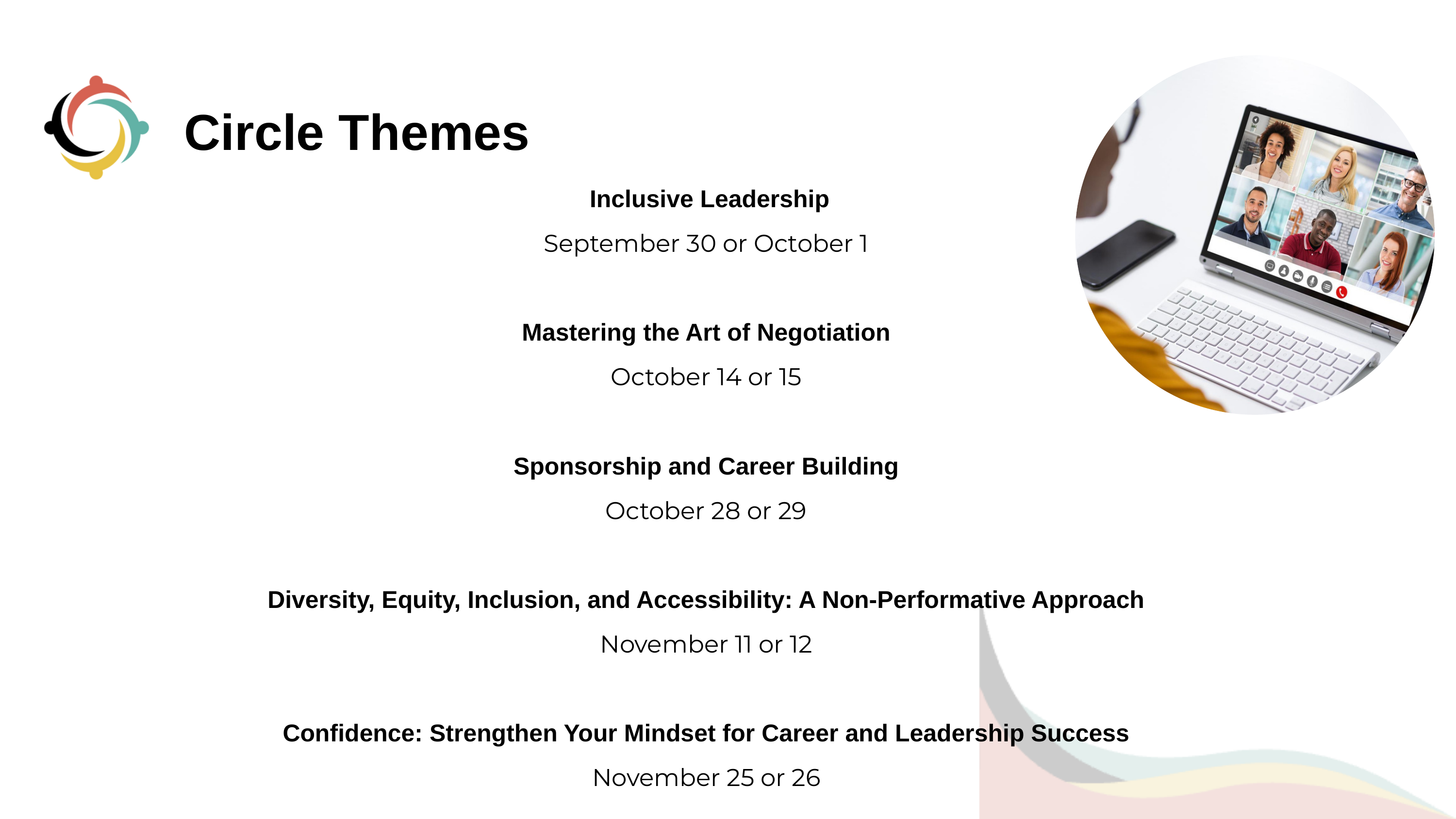

Circle Themes
 Inclusive Leadership
September 30 or October 1

Mastering the Art of Negotiation
October 14 or 15

Sponsorship and Career Building
October 28 or 29

Diversity, Equity, Inclusion, and Accessibility: A Non-Performative Approach
November 11 or 12

Confidence: Strengthen Your Mindset for Career and Leadership Success
November 25 or 26